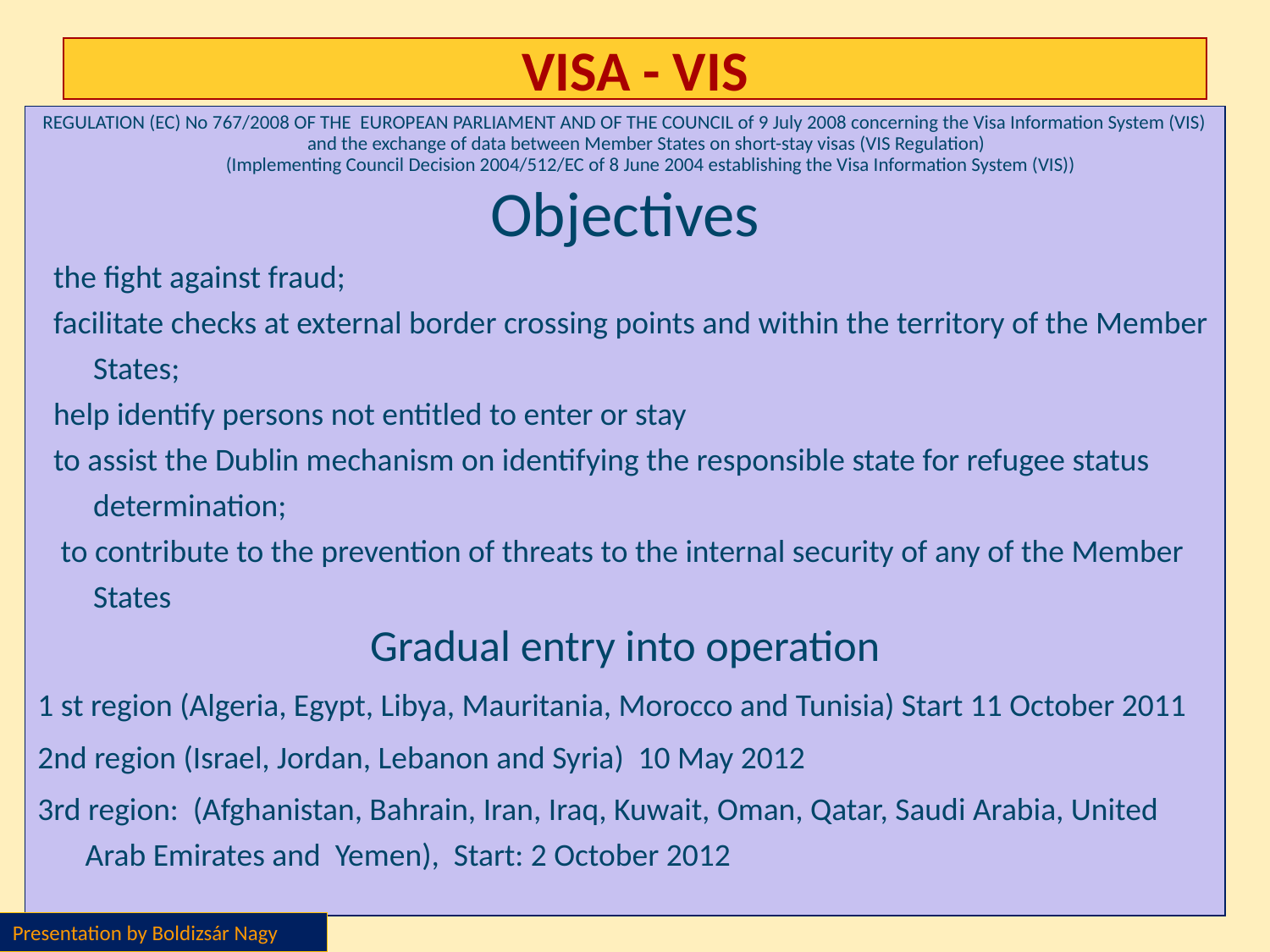

VISA - VIS
REGULATION (EC) No 767/2008 OF THE  EUROPEAN PARLIAMENT AND OF THE COUNCIL of 9 July 2008 concerning the Visa Information System (VIS) and the exchange of data between Member States on short-stay visas (VIS Regulation)
 (Implementing Council Decision 2004/512/EC of 8 June 2004 establishing the Visa Information System (VIS))
Objectives
the fight against fraud;
facilitate checks at external border crossing points and within the territory of the Member States;
help identify persons not entitled to enter or stay
to assist the Dublin mechanism on identifying the responsible state for refugee status determination;
 to contribute to the prevention of threats to the internal security of any of the Member States
Gradual entry into operation
1 st region (Algeria, Egypt, Libya, Mauritania, Morocco and Tunisia) Start 11 October 2011
2nd region (Israel, Jordan, Lebanon and Syria)  10 May 2012
3rd region:  (Afghanistan, Bahrain, Iran, Iraq, Kuwait, Oman, Qatar, Saudi Arabia, United Arab Emirates and  Yemen),  Start: 2 October 2012

Presentation by Boldizsár Nagy